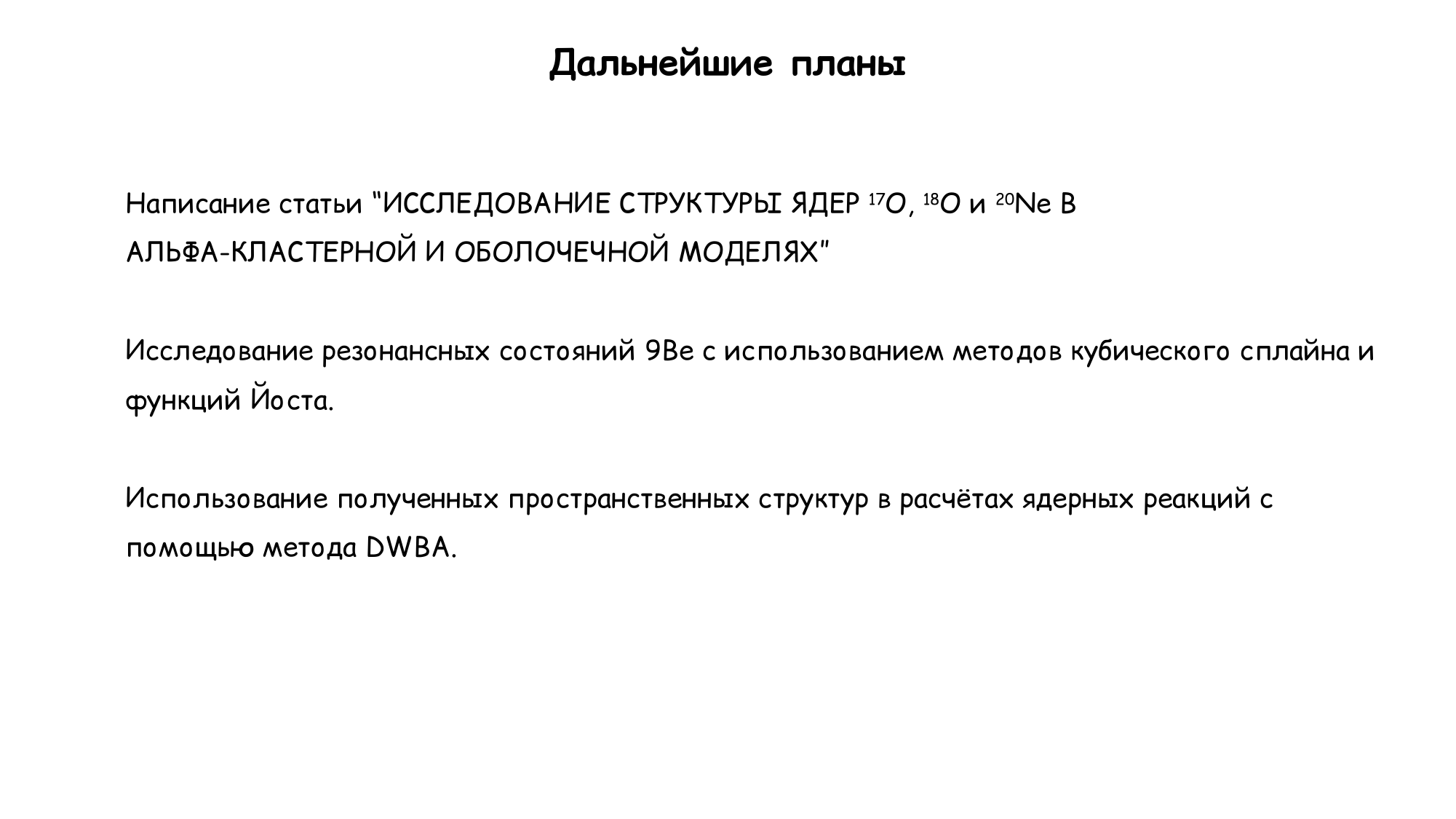

Дальнейшие планы
Написание статьи “Исследование структуры ядeр 17O, 18O и 20Ne в
альфа-кластерной и оболочечной моделях”

Исследование резонансных состояний 9Be с использованием методов кубического сплайна и функций Йоста.

Использование полученных пространственных структур в расчётах ядерных реакций с помощью метода DWBA.